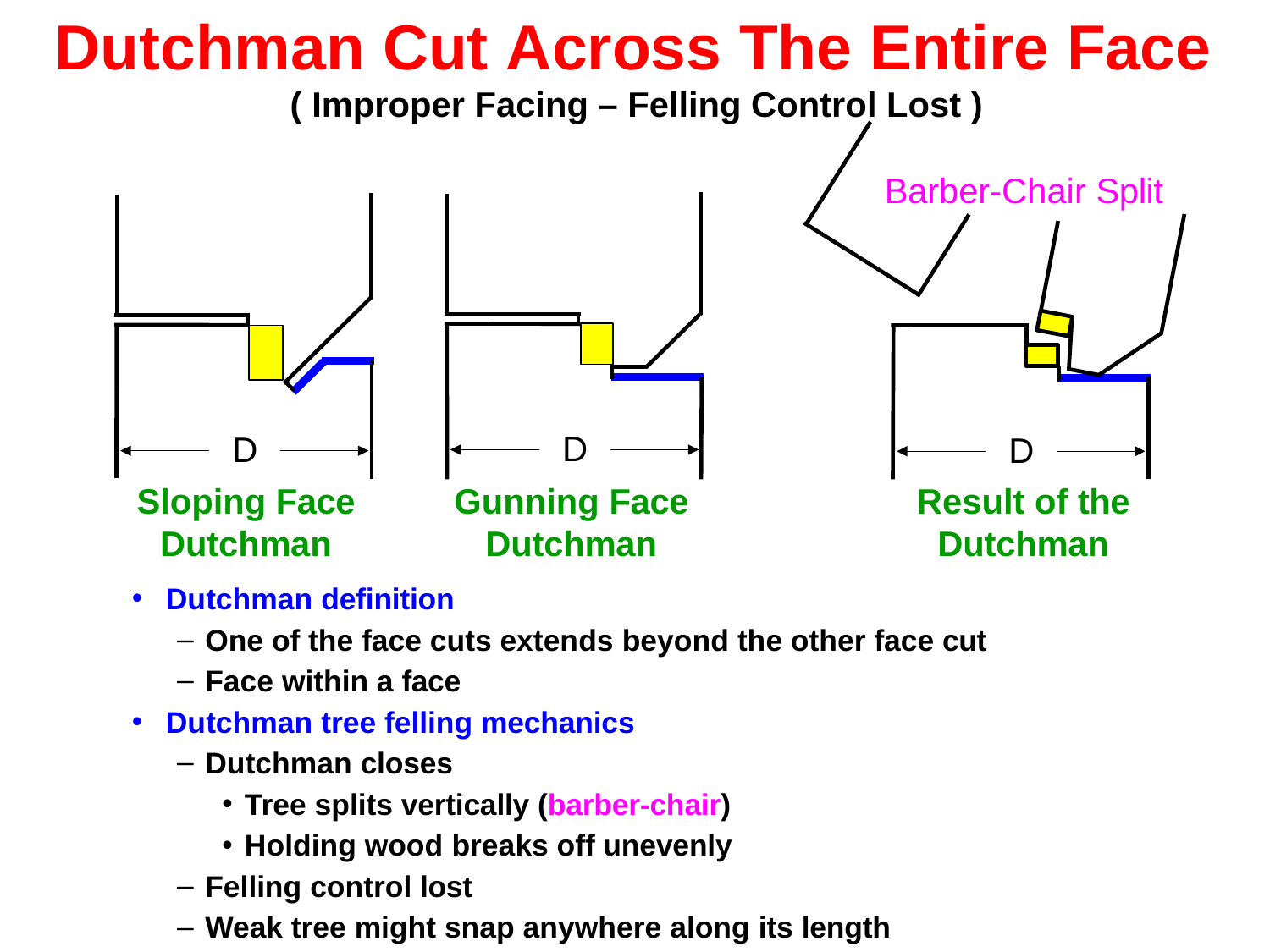

# Dutchman Cut Across The Entire Face
( Improper Facing – Felling Control Lost )

Barber-Chair Split

D
D
D
Sloping Face Dutchman
Gunning Face Dutchman
Result of the Dutchman
Dutchman definition
One of the face cuts extends beyond the other face cut
Face within a face
Dutchman tree felling mechanics
Dutchman closes
Tree splits vertically (barber-chair)
Holding wood breaks off unevenly
Felling control lost
Weak tree might snap anywhere along its length
•
•